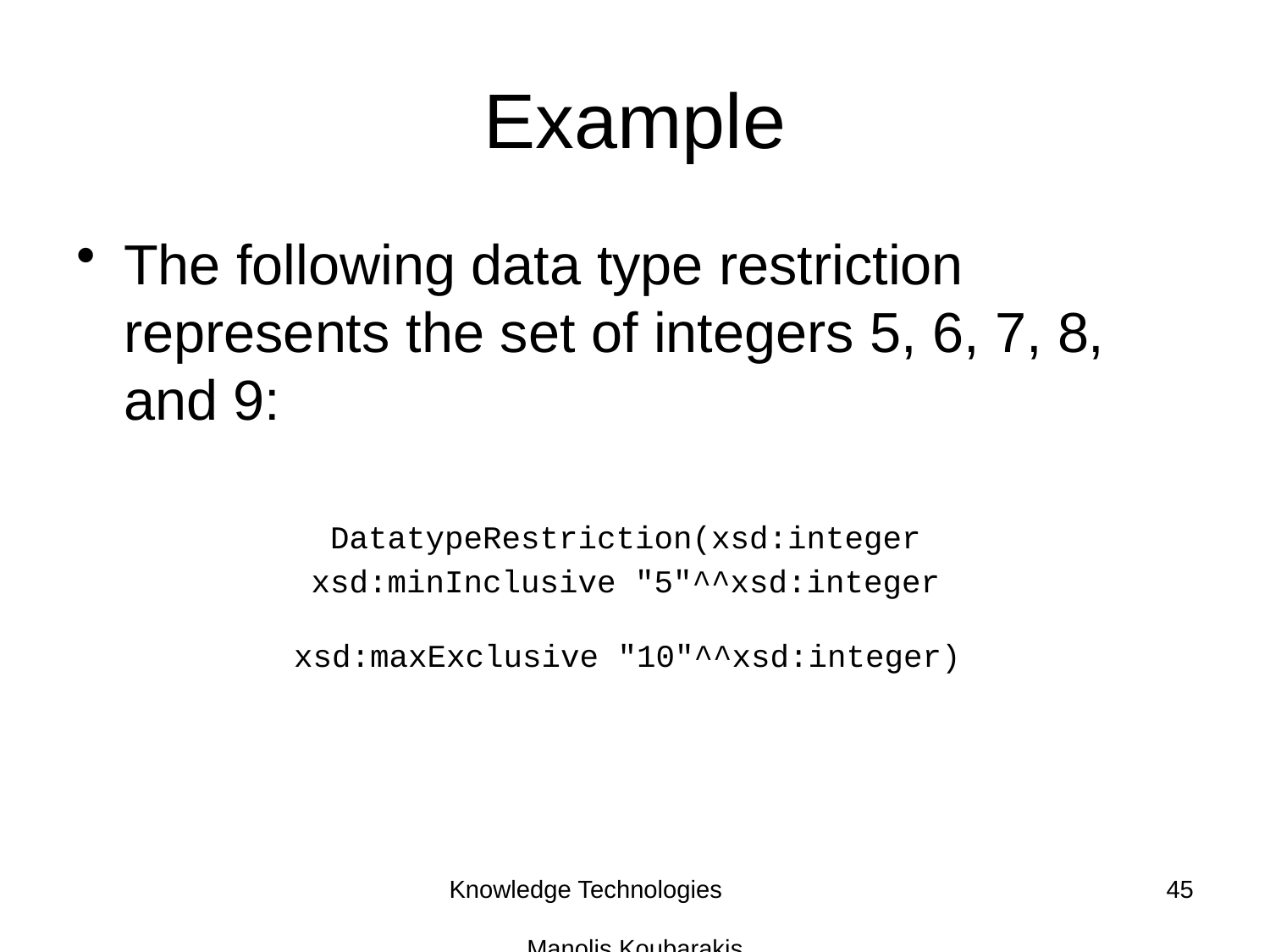

# Example
The following data type restriction represents the set of integers 5, 6, 7, 8, and 9:

DatatypeRestriction(xsd:integer
xsd:minInclusive "5"^^xsd:integer
xsd:maxExclusive "10"^^xsd:integer)
Knowledge Technologies                                                             Manolis Koubarakis
45